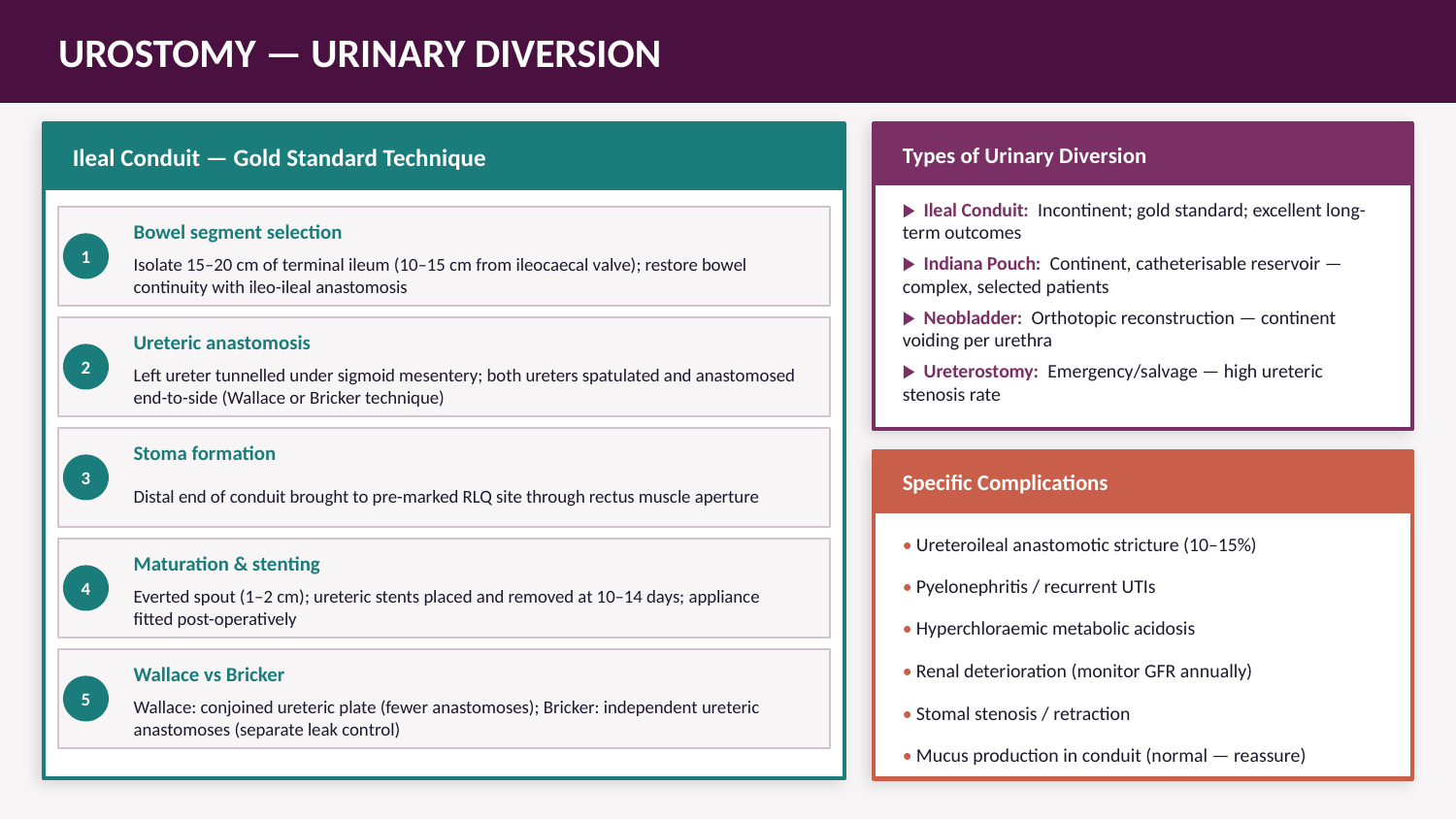

UROSTOMY — URINARY DIVERSION

Ileal Conduit — Gold Standard Technique

Types of Urinary Diversion
▶  Ileal Conduit:  Incontinent; gold standard; excellent long-term outcomes

Bowel segment selection

1
▶  Indiana Pouch:  Continent, catheterisable reservoir — complex, selected patients
Isolate 15–20 cm of terminal ileum (10–15 cm from ileocaecal valve); restore bowel continuity with ileo-ileal anastomosis
▶  Neobladder:  Orthotopic reconstruction — continent voiding per urethra

Ureteric anastomosis

2
▶  Ureterostomy:  Emergency/salvage — high ureteric stenosis rate
Left ureter tunnelled under sigmoid mesentery; both ureters spatulated and anastomosed end-to-side (Wallace or Bricker technique)

Stoma formation

Specific Complications

3
Distal end of conduit brought to pre-marked RLQ site through rectus muscle aperture
• Ureteroileal anastomotic stricture (10–15%)

Maturation & stenting

4
• Pyelonephritis / recurrent UTIs
Everted spout (1–2 cm); ureteric stents placed and removed at 10–14 days; appliance fitted post-operatively
• Hyperchloraemic metabolic acidosis

• Renal deterioration (monitor GFR annually)
Wallace vs Bricker

5
• Stomal stenosis / retraction
Wallace: conjoined ureteric plate (fewer anastomoses); Bricker: independent ureteric anastomoses (separate leak control)
• Mucus production in conduit (normal — reassure)